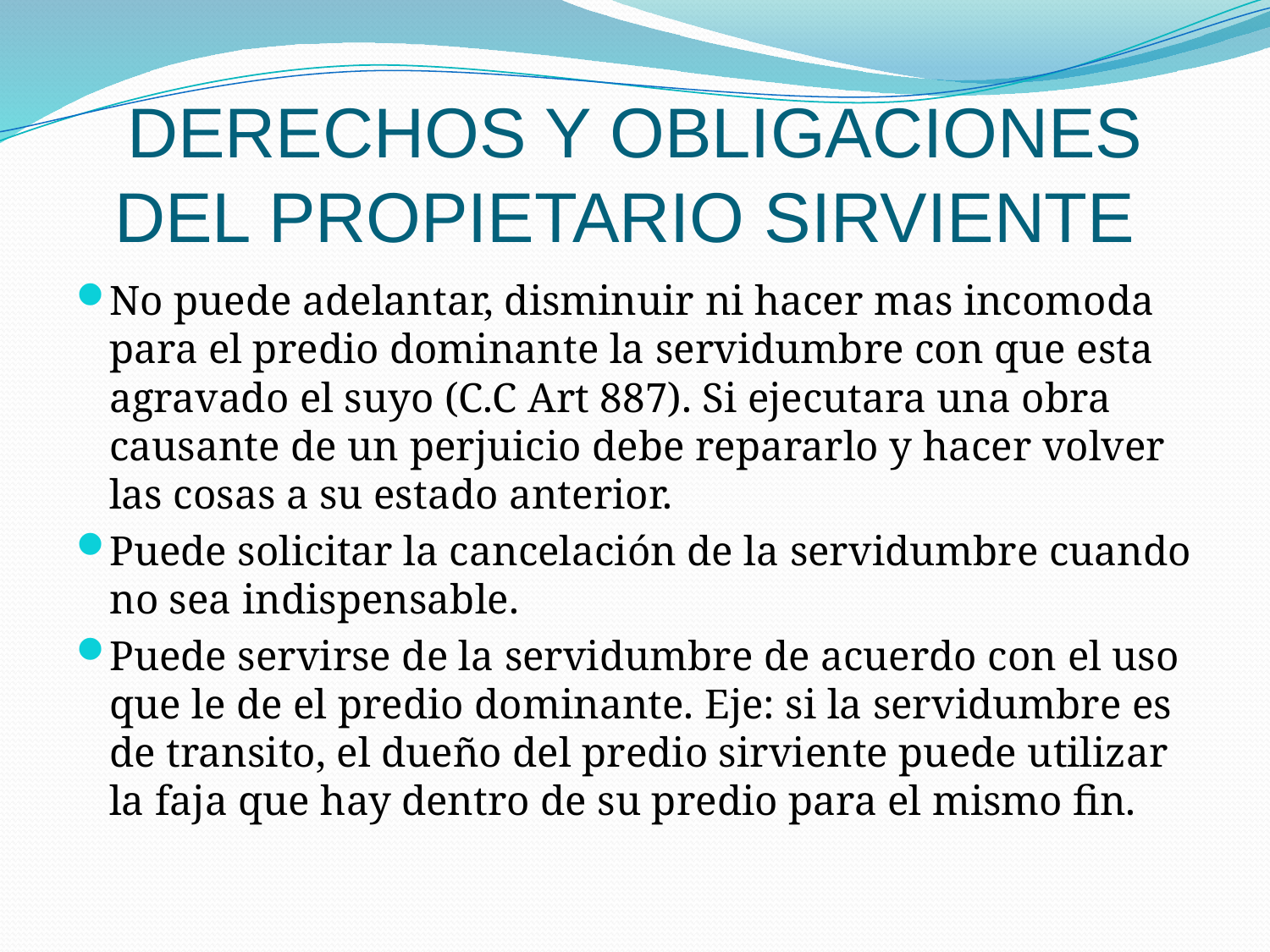

# DERECHOS Y OBLIGACIONES DEL PROPIETARIO SIRVIENTE
No puede adelantar, disminuir ni hacer mas incomoda para el predio dominante la servidumbre con que esta agravado el suyo (C.C Art 887). Si ejecutara una obra causante de un perjuicio debe repararlo y hacer volver las cosas a su estado anterior.
Puede solicitar la cancelación de la servidumbre cuando no sea indispensable.
Puede servirse de la servidumbre de acuerdo con el uso que le de el predio dominante. Eje: si la servidumbre es de transito, el dueño del predio sirviente puede utilizar la faja que hay dentro de su predio para el mismo fin.